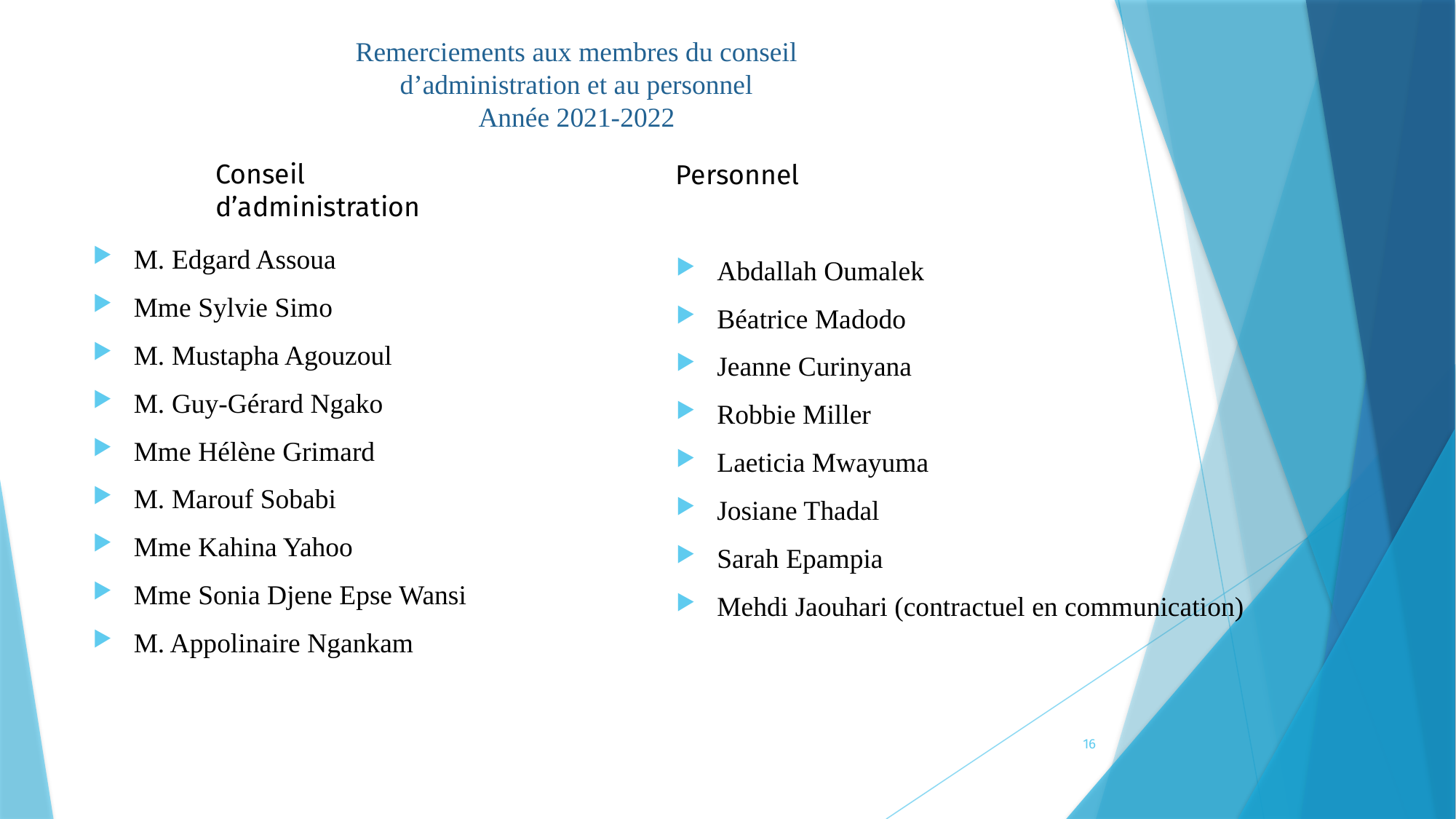

Remerciements aux membres du conseil d’administration et au personnel
Année 2021-2022
Conseil d’administration
Personnel
M. Edgard Assoua
Mme Sylvie Simo
M. Mustapha Agouzoul
M. Guy-Gérard Ngako
Mme Hélène Grimard
M. Marouf Sobabi
Mme Kahina Yahoo
Mme Sonia Djene Epse Wansi
M. Appolinaire Ngankam
Abdallah Oumalek
Béatrice Madodo
Jeanne Curinyana
Robbie Miller
Laeticia Mwayuma
Josiane Thadal
Sarah Epampia
Mehdi Jaouhari (contractuel en communication)
16